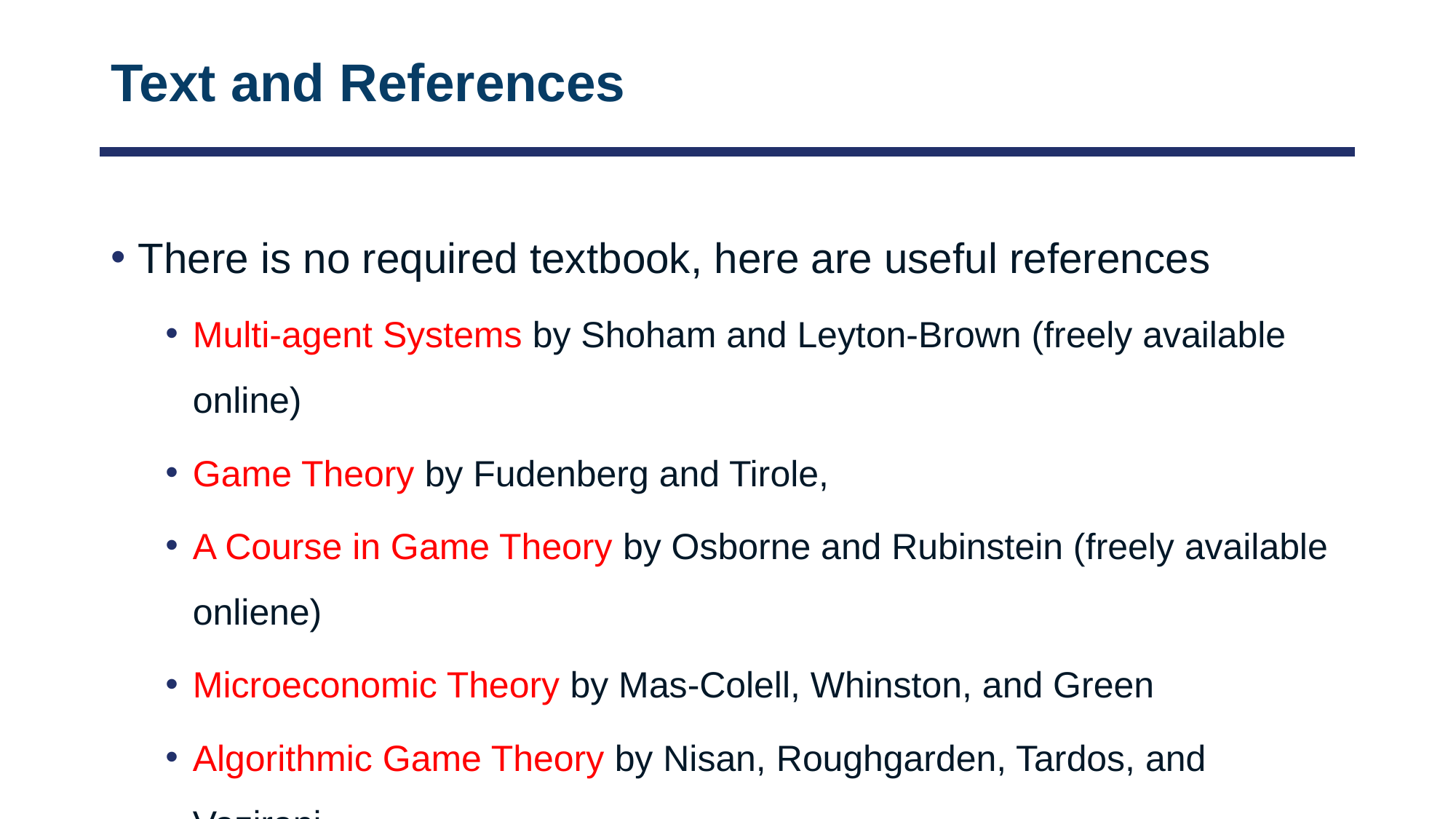

# Text and References
There is no required textbook, here are useful references
Multi-agent Systems by Shoham and Leyton-Brown (freely available online)
Game Theory by Fudenberg and Tirole,
A Course in Game Theory by Osborne and Rubinstein (freely available onliene)
Microeconomic Theory by Mas-Colell, Whinston, and Green
Algorithmic Game Theory by Nisan, Roughgarden, Tardos, and Vazirani